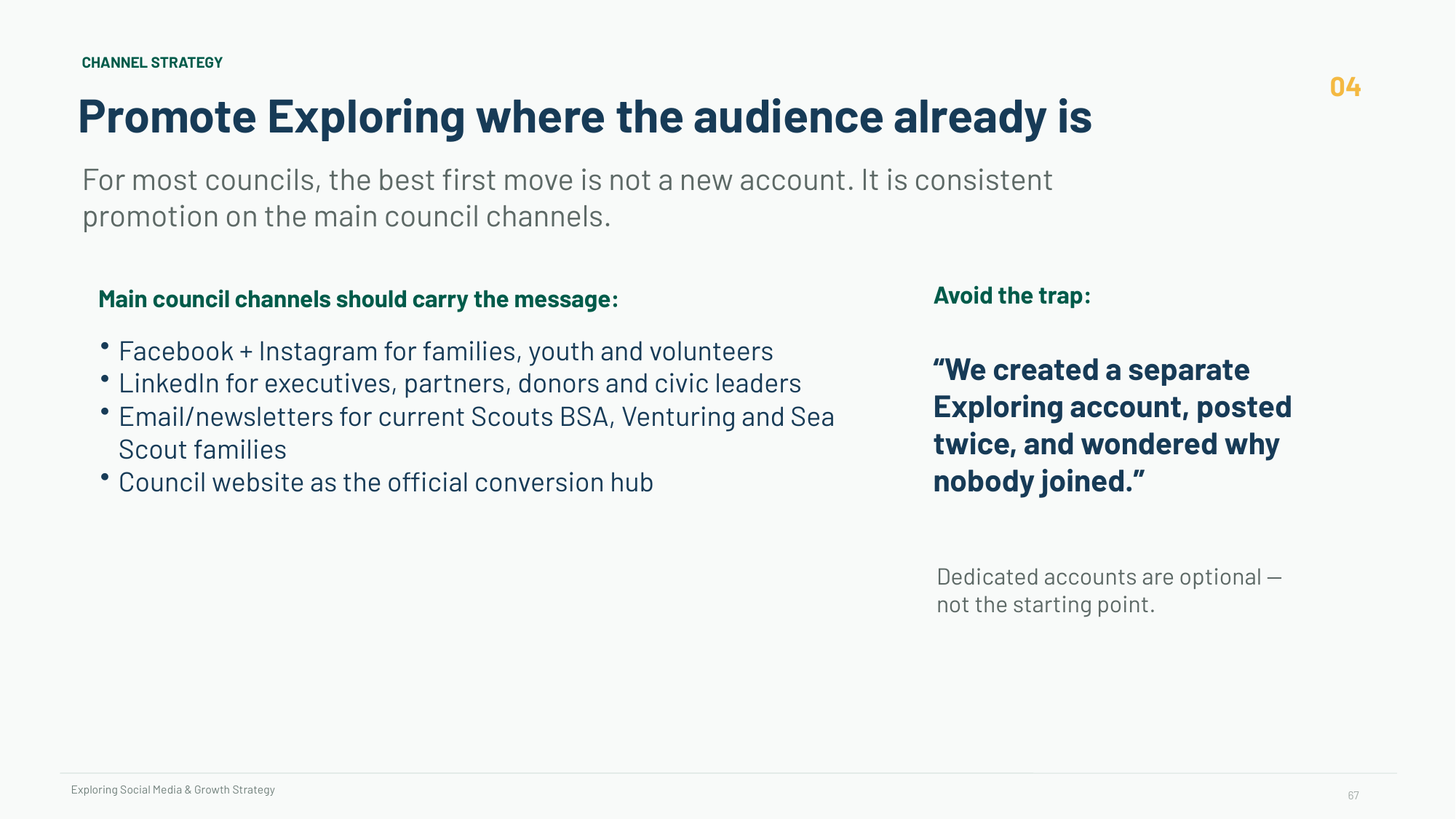

CHANNEL STRATEGY
04
Promote Exploring where the audience already is
For most councils, the best first move is not a new account. It is consistent promotion on the main council channels.
Avoid the trap:
Main council channels should carry the message:
Facebook + Instagram for families, youth and volunteers
LinkedIn for executives, partners, donors and civic leaders
Email/newsletters for current Scouts BSA, Venturing and Sea Scout families
Council website as the official conversion hub
“We created a separate Exploring account, posted twice, and wondered why nobody joined.”
Dedicated accounts are optional — not the starting point.
67